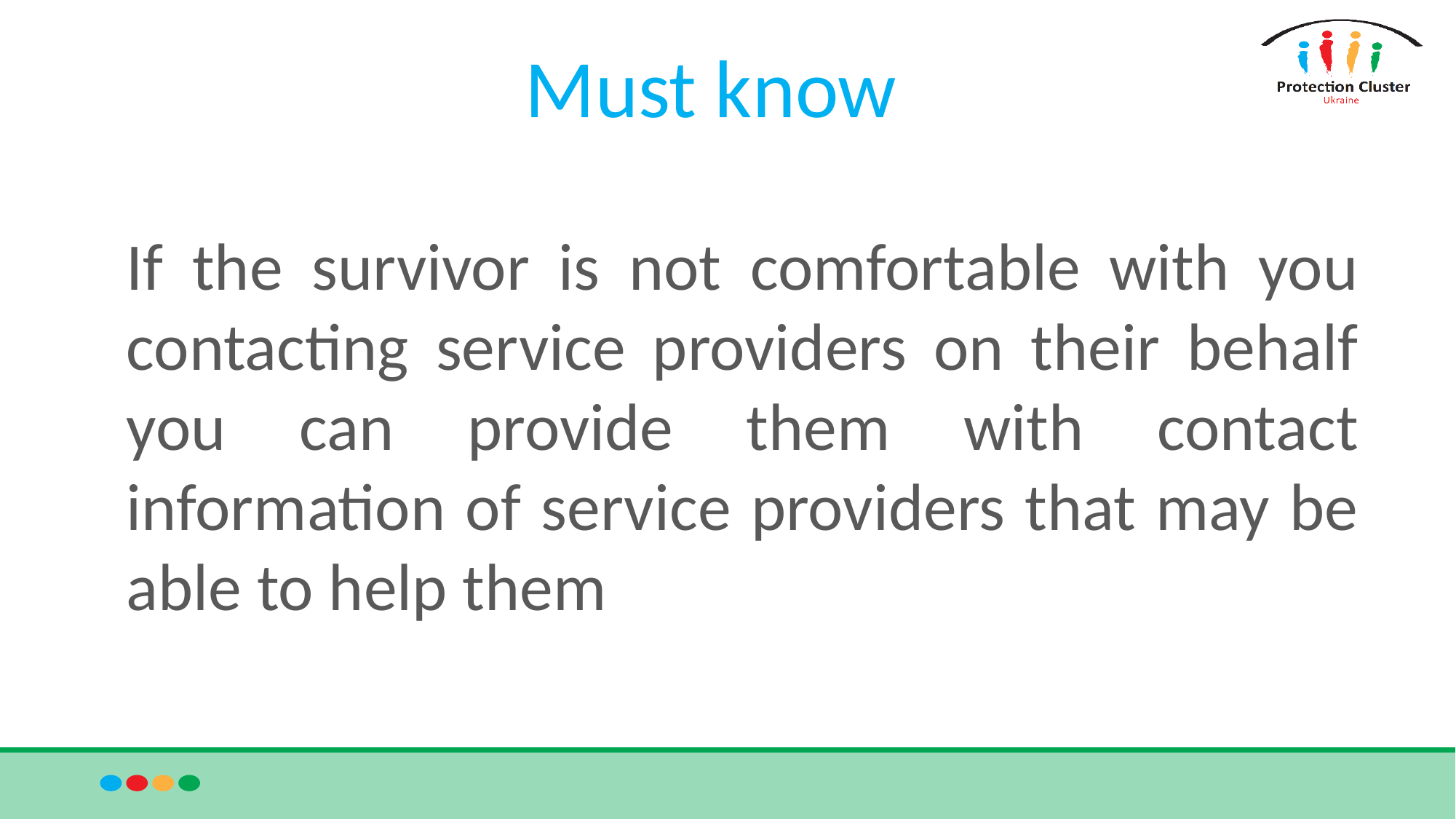

# Must know
If the survivor is not comfortable with you contacting service providers on their behalf you can provide them with contact information of service providers that may be able to help them